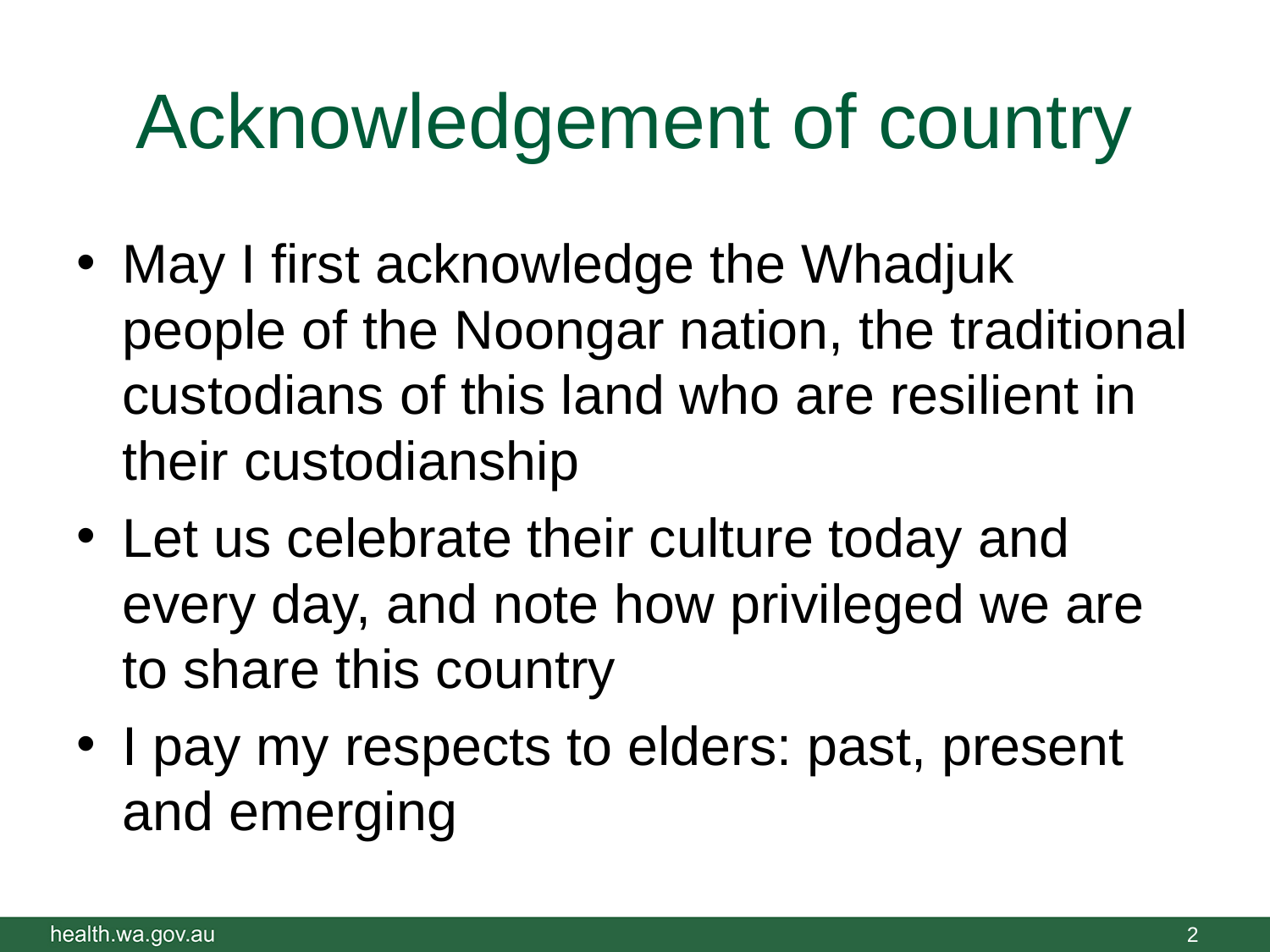

# Acknowledgement of country
May I first acknowledge the Whadjuk people of the Noongar nation, the traditional custodians of this land who are resilient in their custodianship
Let us celebrate their culture today and every day, and note how privileged we are to share this country
I pay my respects to elders: past, present and emerging
2